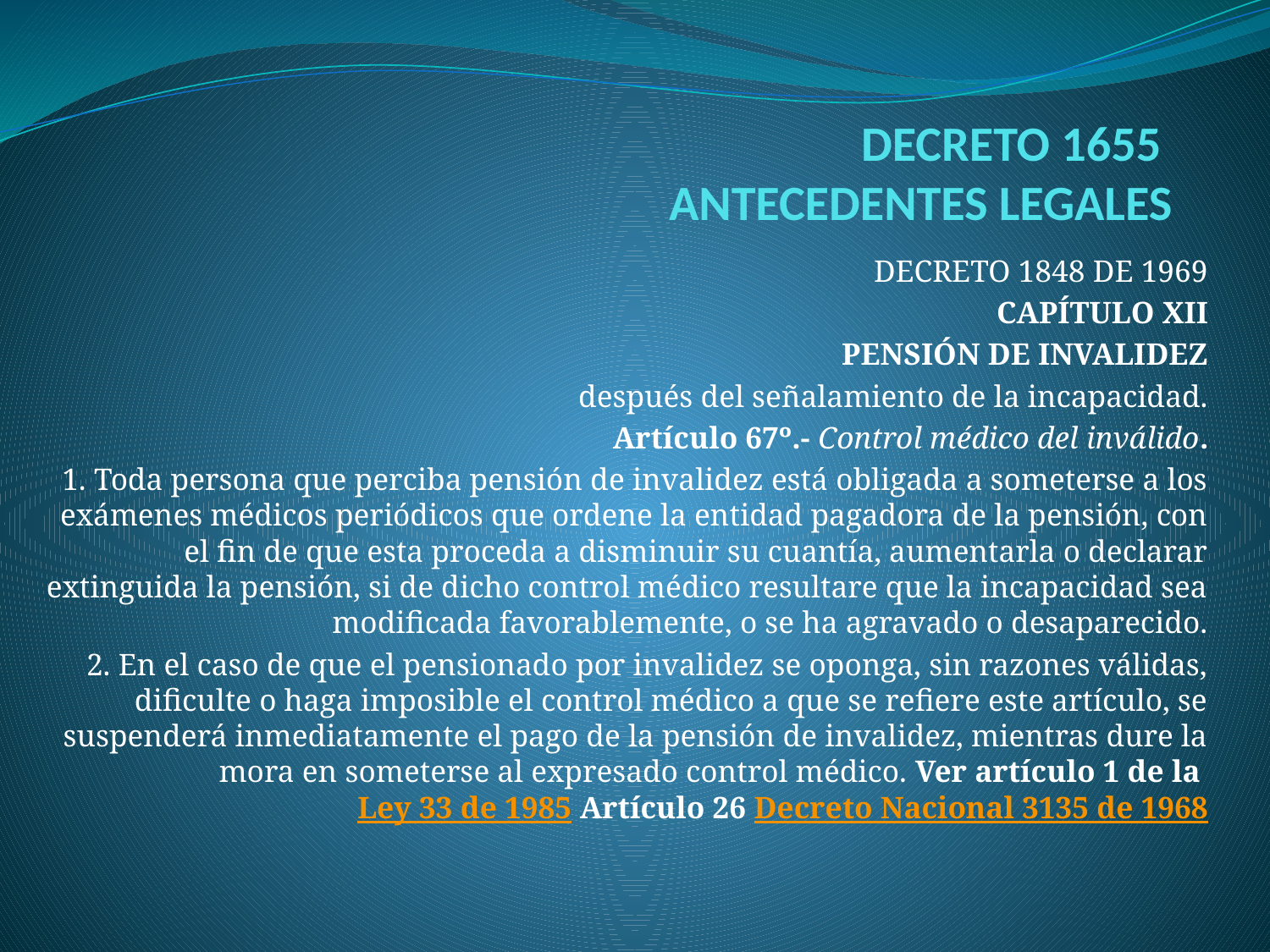

# DECRETO 1655 ANTECEDENTES LEGALES
DECRETO 1848 DE 1969
CAPÍTULO XII
PENSIÓN DE INVALIDEZ
después del señalamiento de la incapacidad.
Artículo 67º.- Control médico del inválido.
1. Toda persona que perciba pensión de invalidez está obligada a someterse a los exámenes médicos periódicos que ordene la entidad pagadora de la pensión, con el fin de que esta proceda a disminuir su cuantía, aumentarla o declarar extinguida la pensión, si de dicho control médico resultare que la incapacidad sea modificada favorablemente, o se ha agravado o desaparecido.
2. En el caso de que el pensionado por invalidez se oponga, sin razones válidas, dificulte o haga imposible el control médico a que se refiere este artículo, se suspenderá inmediatamente el pago de la pensión de invalidez, mientras dure la mora en someterse al expresado control médico. Ver artículo 1 de la Ley 33 de 1985 Artículo 26 Decreto Nacional 3135 de 1968